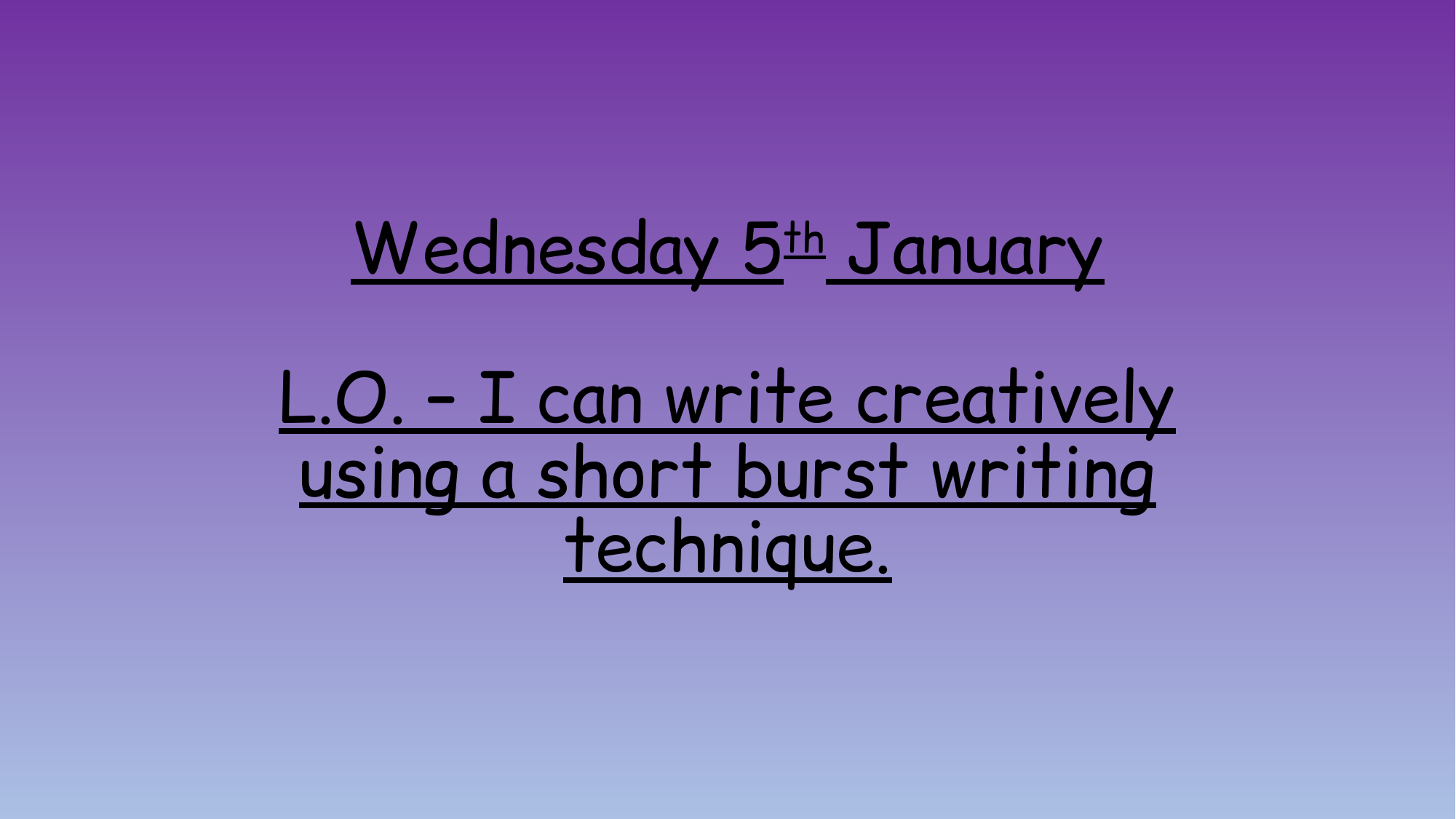

# Wednesday 5th January L.O. – I can write creatively using a short burst writing technique.